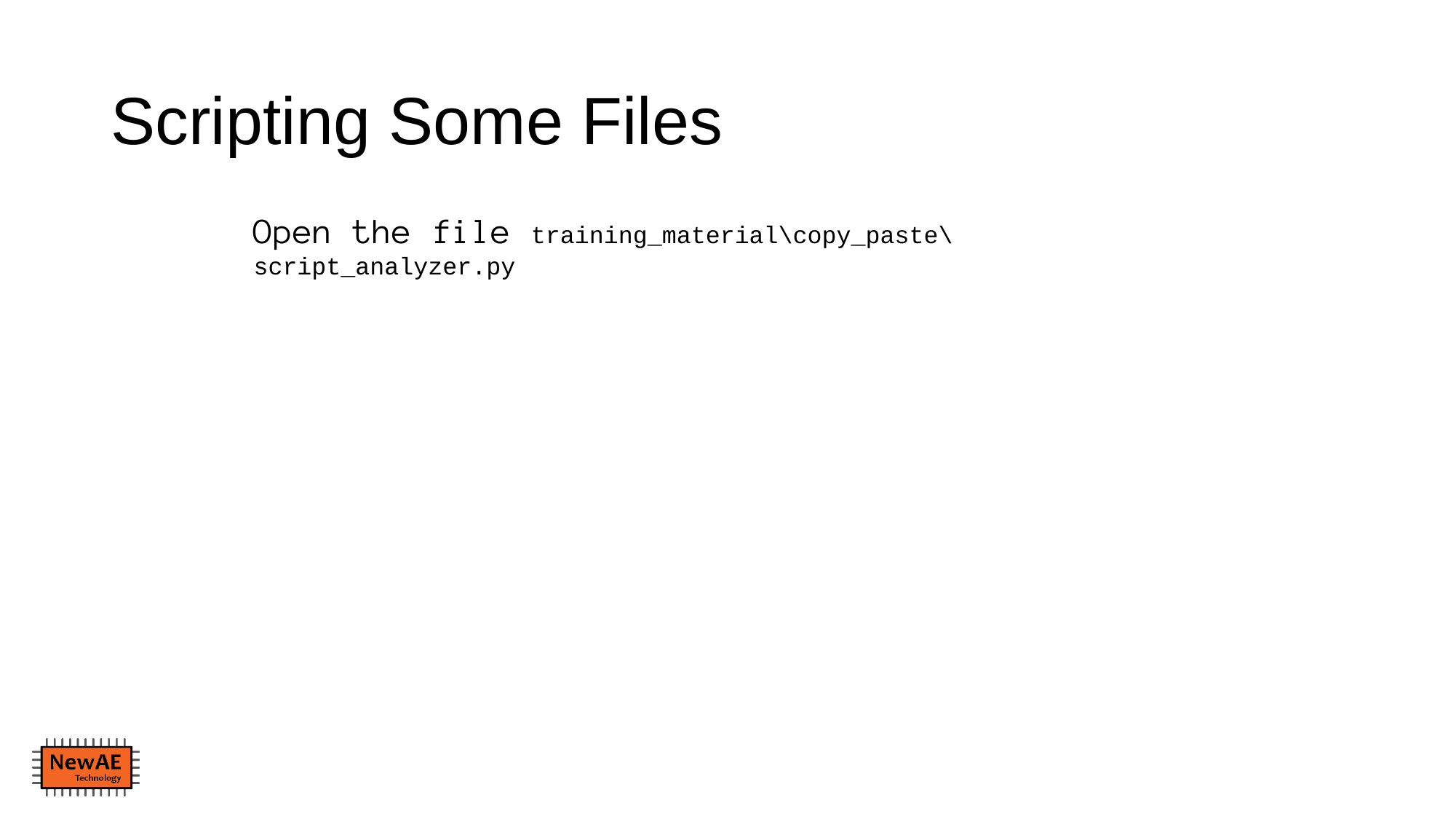

# Scripting Some Files
Open the file training_material\copy_paste\script_analyzer.py